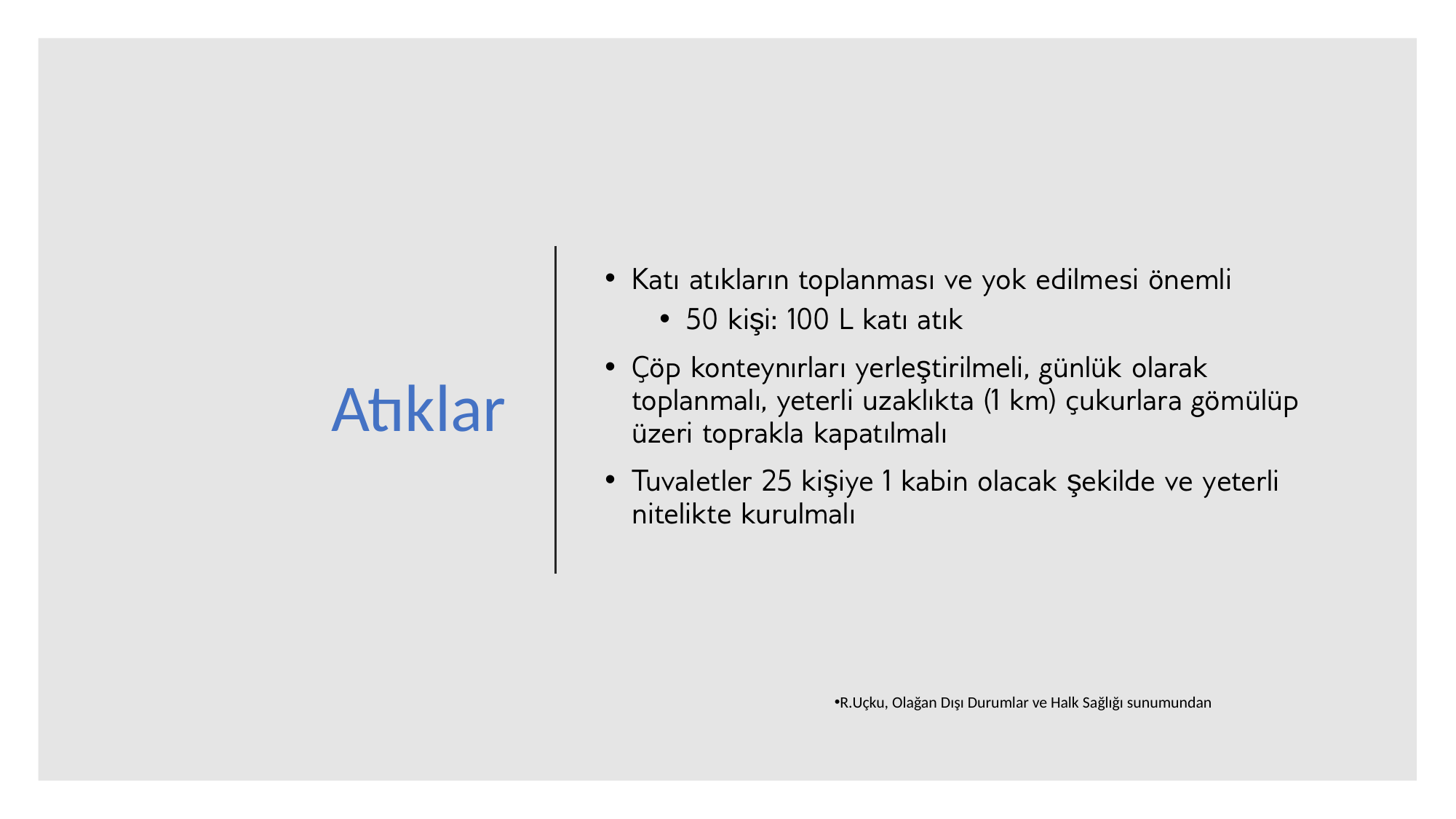

# Atıklar
Katı atıkların toplanması ve yok edilmesi önemli
50 kişi: 100 L katı atık
Çöp konteynırları yerleştirilmeli, günlük olarak toplanmalı, yeterli uzaklıkta (1 km) çukurlara gömülüp üzeri toprakla kapatılmalı
Tuvaletler 25 kişiye 1 kabin olacak şekilde ve yeterli nitelikte kurulmalı
R.Uçku, Olağan Dışı Durumlar ve Halk Sağlığı sunumundan